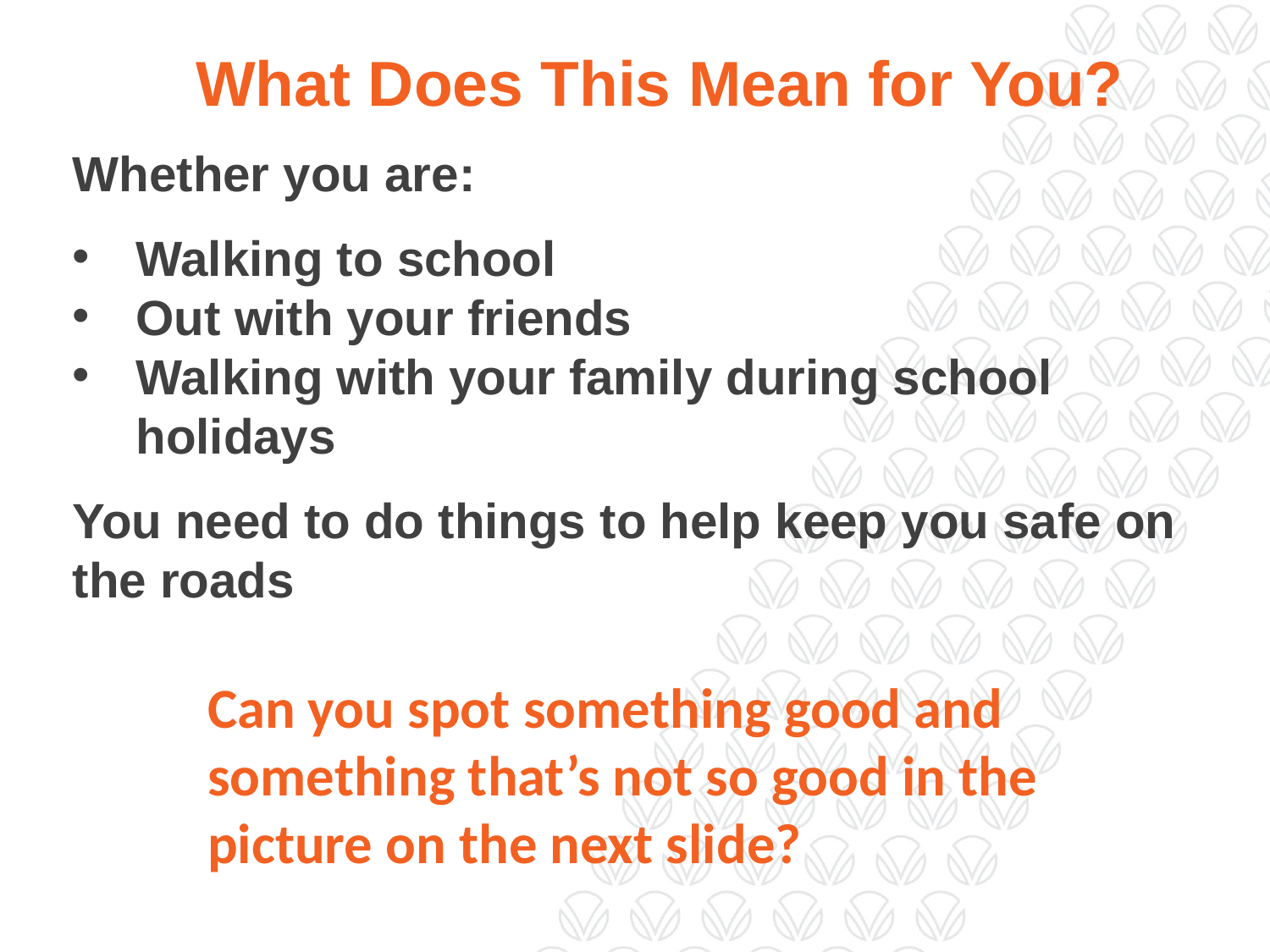

What Does This Mean for You?
Whether you are:

Walking to school
Out with your friends
Walking with your family during school holidays

You need to do things to help keep you safe on the roads

Can you spot something good and something that’s not so good in the picture on the next slide?